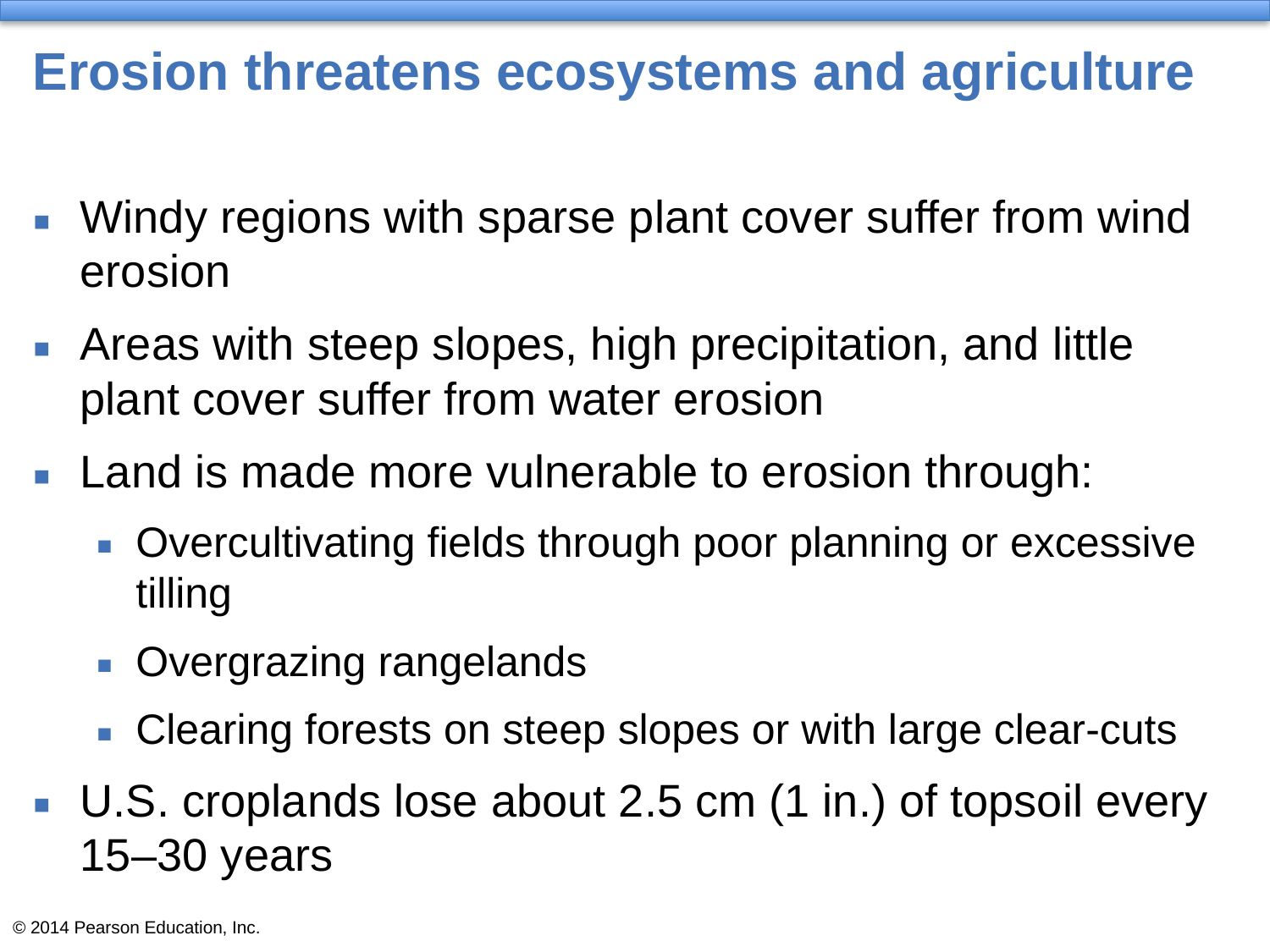

# Erosion threatens ecosystems and agriculture
Windy regions with sparse plant cover suffer from wind erosion
Areas with steep slopes, high precipitation, and little plant cover suffer from water erosion
Land is made more vulnerable to erosion through:
Overcultivating fields through poor planning or excessive tilling
Overgrazing rangelands
Clearing forests on steep slopes or with large clear-cuts
U.S. croplands lose about 2.5 cm (1 in.) of topsoil every 15–30 years